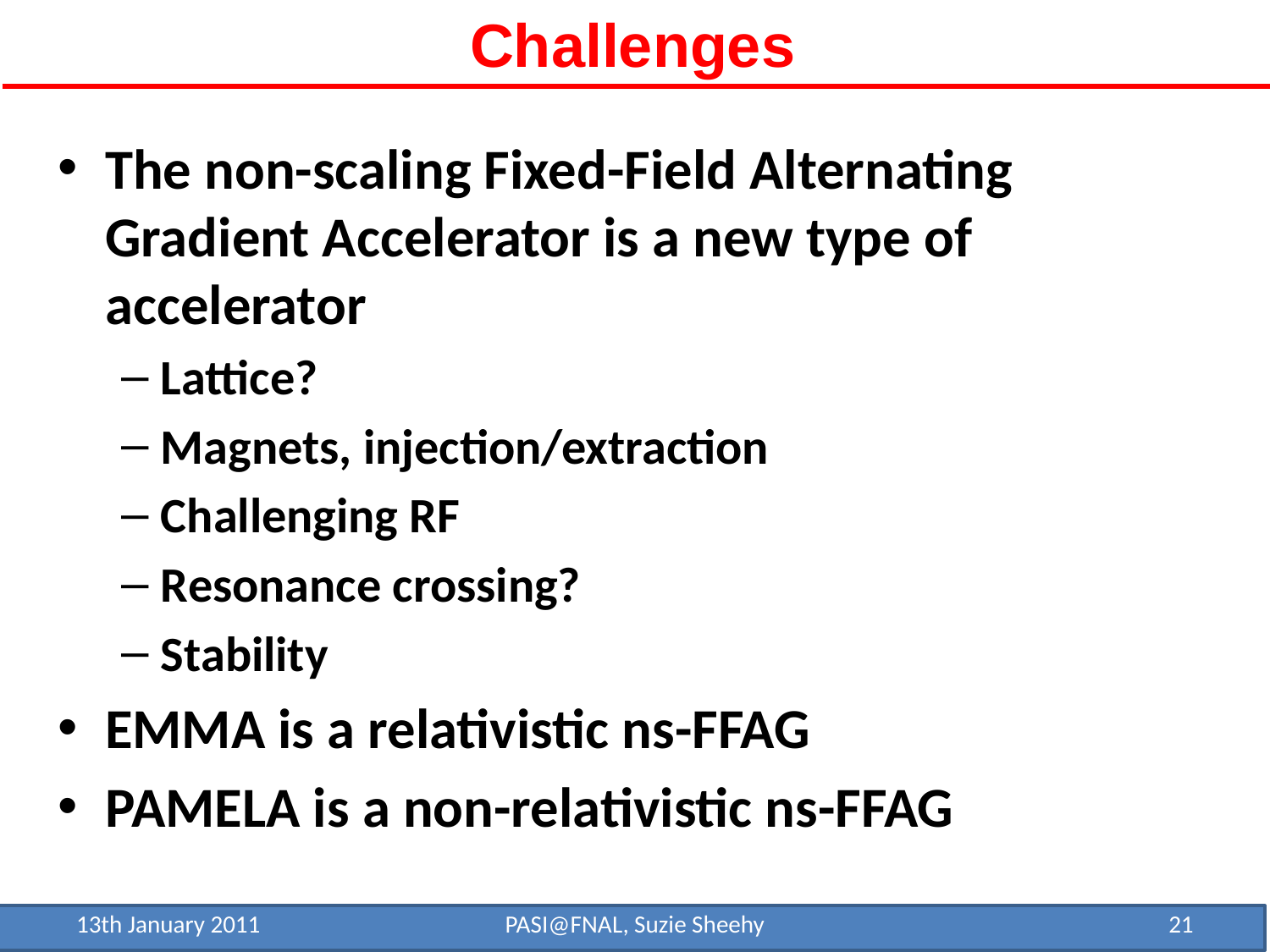

# Challenges
The non-scaling Fixed-Field Alternating Gradient Accelerator is a new type of accelerator
Lattice?
Magnets, injection/extraction
Challenging RF
Resonance crossing?
Stability
EMMA is a relativistic ns-FFAG
PAMELA is a non-relativistic ns-FFAG
13th January 2011
PASI@FNAL, Suzie Sheehy
21